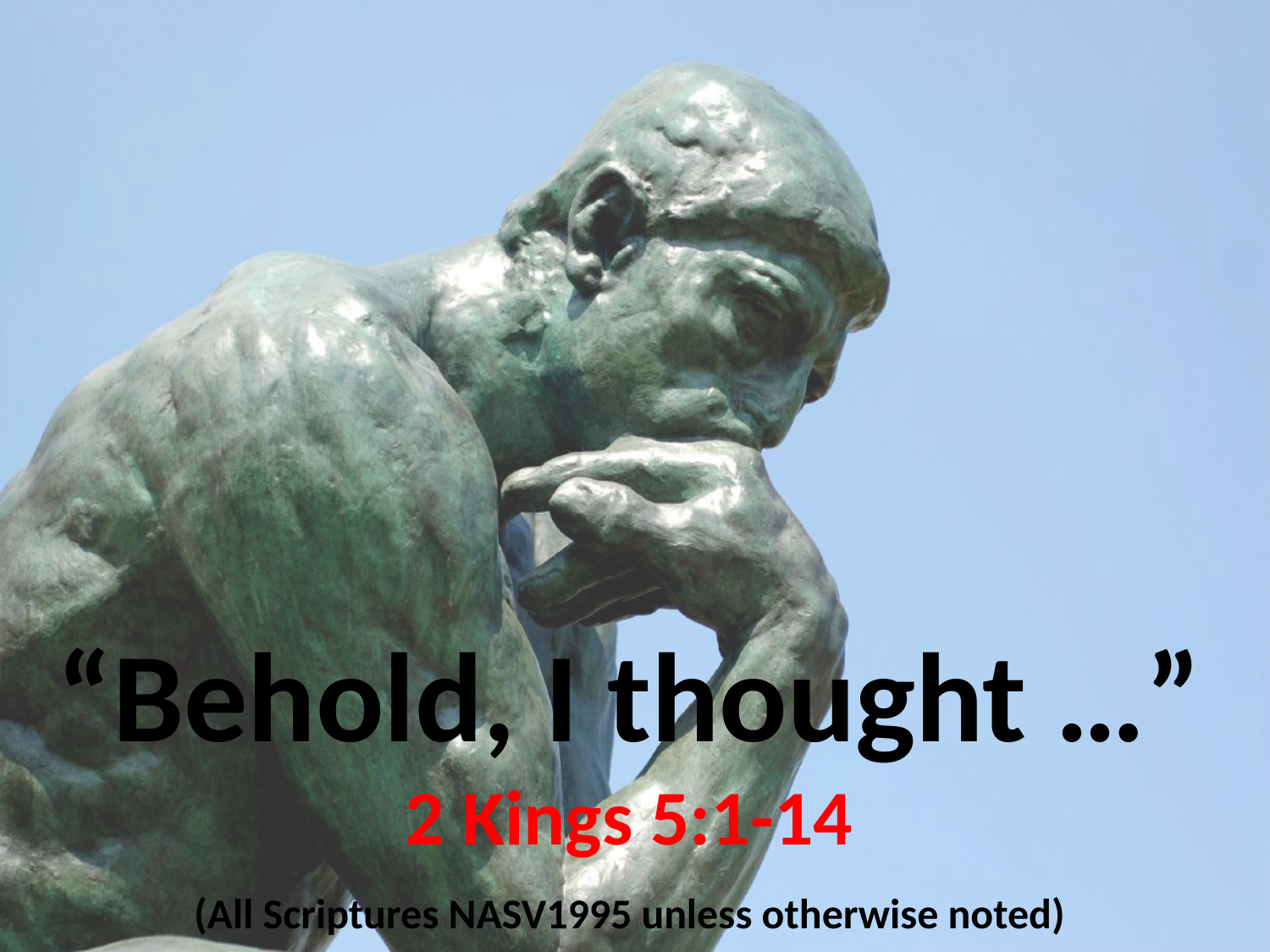

# “Behold, I thought …”
2 Kings 5:1-14

(All Scriptures NASV1995 unless otherwise noted)